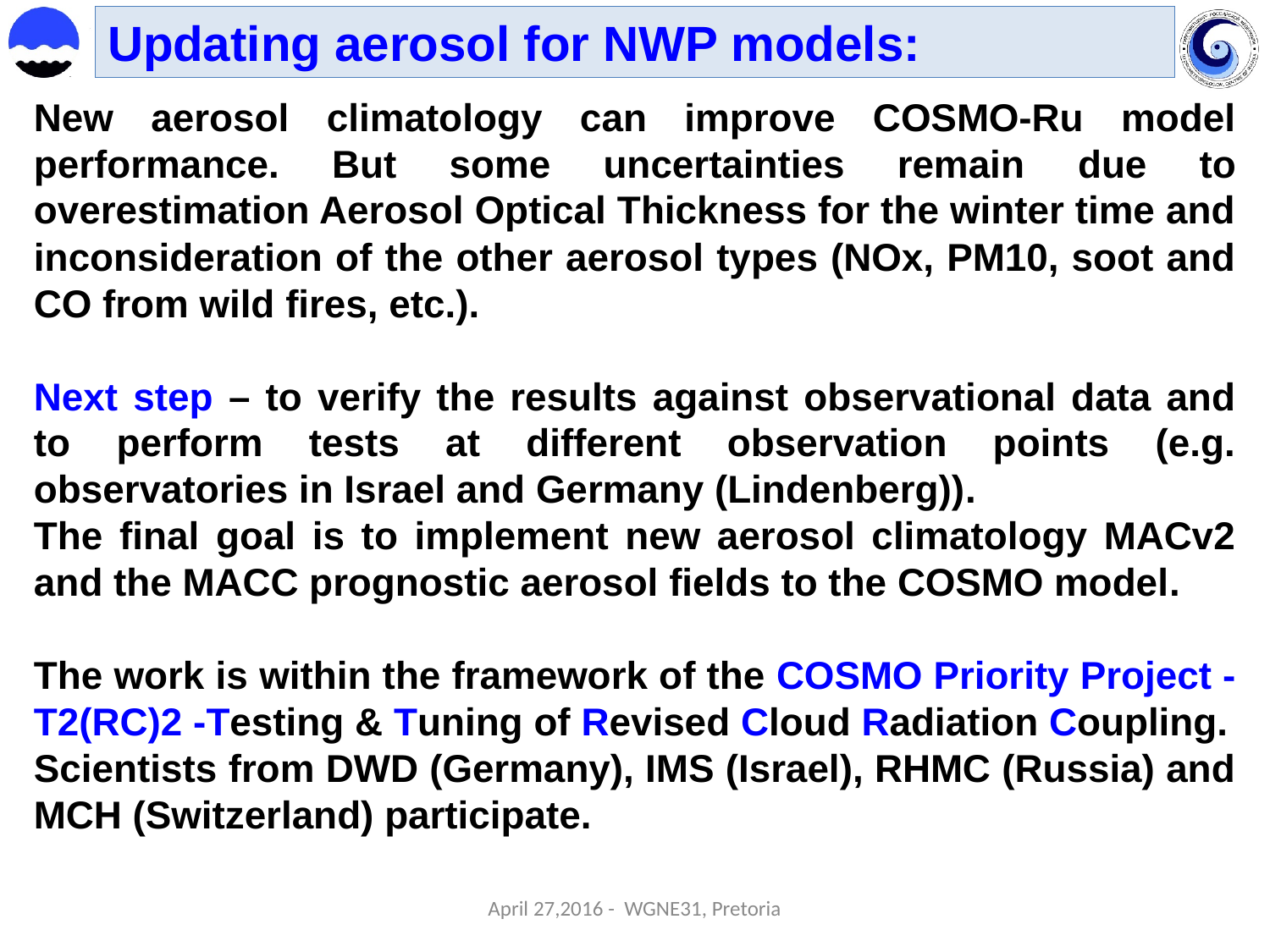

Updating aerosol for NWP models:
New aerosol climatology can improve COSMO-Ru model performance. But some uncertainties remain due to overestimation Aerosol Optical Thickness for the winter time and inconsideration of the other aerosol types (NOx, PM10, soot and CO from wild fires, etc.).

Next step – to verify the results against observational data and to perform tests at different observation points (e.g. observatories in Israel and Germany (Lindenberg)).
The final goal is to implement new aerosol climatology MACv2 and the MACC prognostic aerosol fields to the COSMO model.

The work is within the framework of the COSMO Priority Project - T2(RC)2 -Testing & Tuning of Revised Cloud Radiation Coupling.
Scientists from DWD (Germany), IMS (Israel), RHMC (Russia) and MCH (Switzerland) participate.

April 27,2016 -  WGNE31, Pretoria